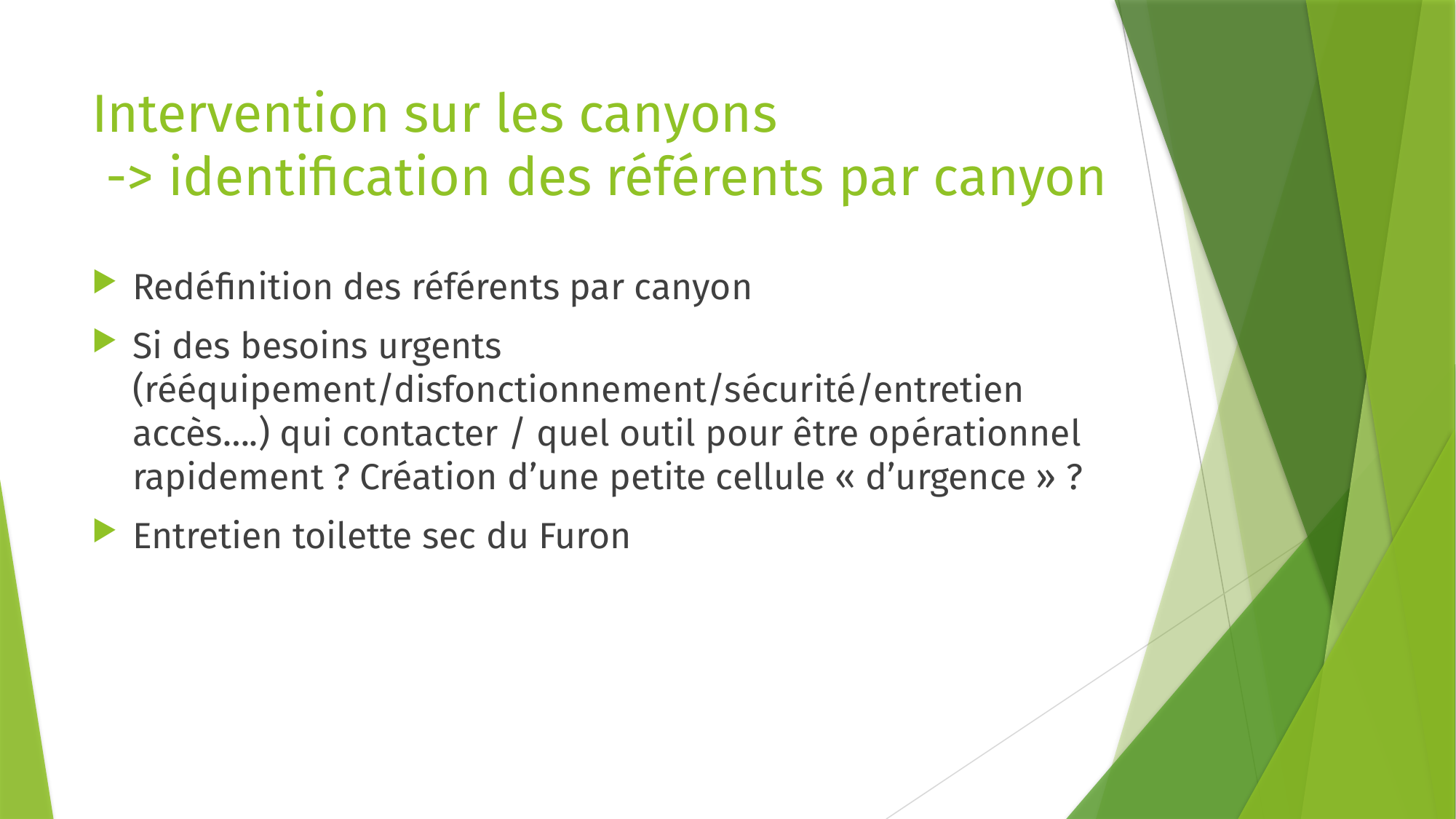

# Intervention sur les canyons -> identification des référents par canyon
Redéfinition des référents par canyon
Si des besoins urgents (rééquipement/disfonctionnement/sécurité/entretien accès….) qui contacter / quel outil pour être opérationnel rapidement ? Création d’une petite cellule « d’urgence » ?
Entretien toilette sec du Furon